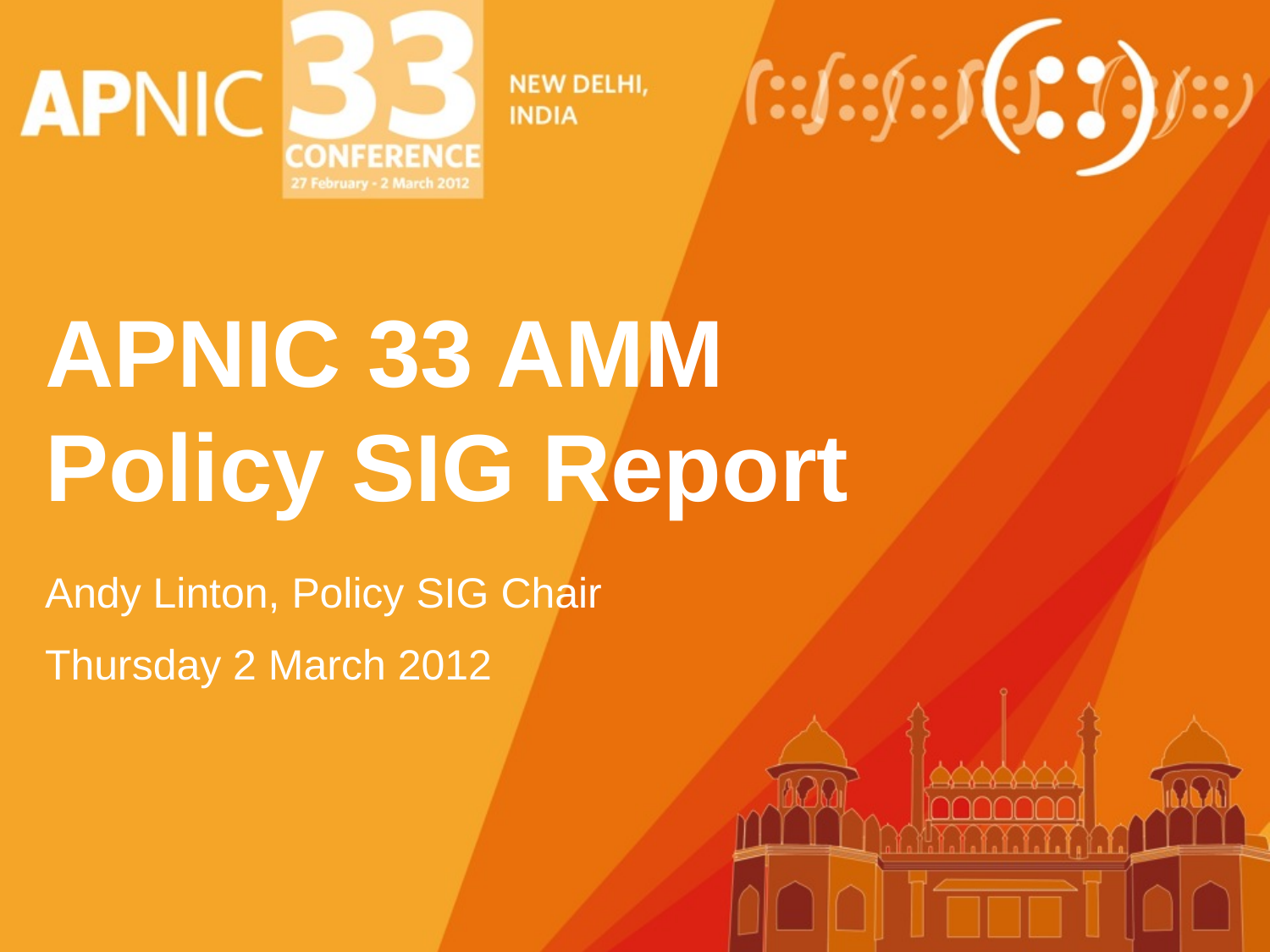

# APNIC 33 AMM Policy SIG Report
Andy Linton, Policy SIG Chair
Thursday 2 March 2012